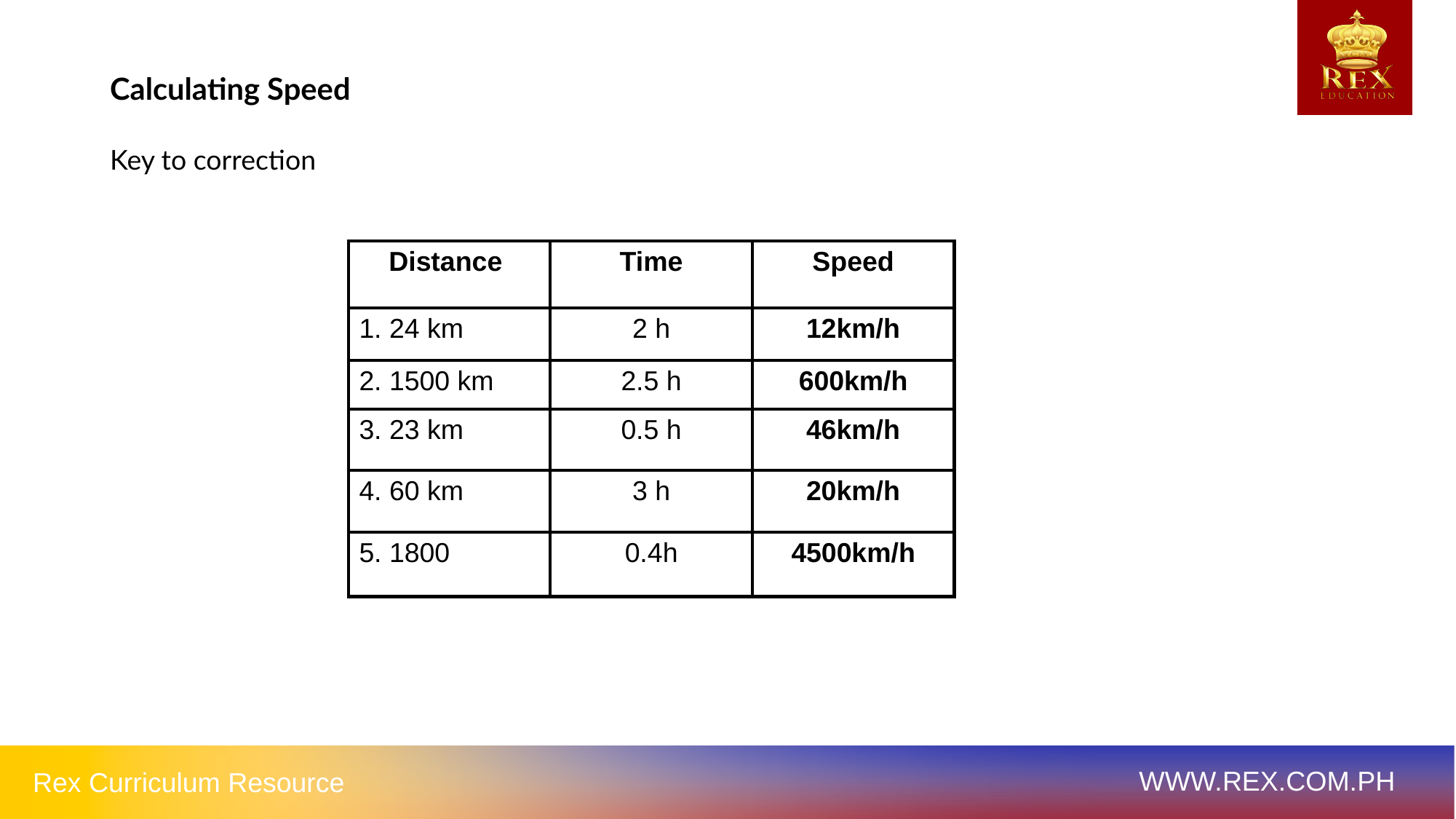

# Calculating Speed

Key to correction

| Distance | Time | Speed |
| --- | --- | --- |
| 1. 24 km | 2 h | 12km/h |
| 2. 1500 km | 2.5 h | 600km/h |
| 3. 23 km | 0.5 h | 46km/h |
| 4. 60 km | 3 h | 20km/h |
| 5. 1800 | 0.4h | 4500km/h |